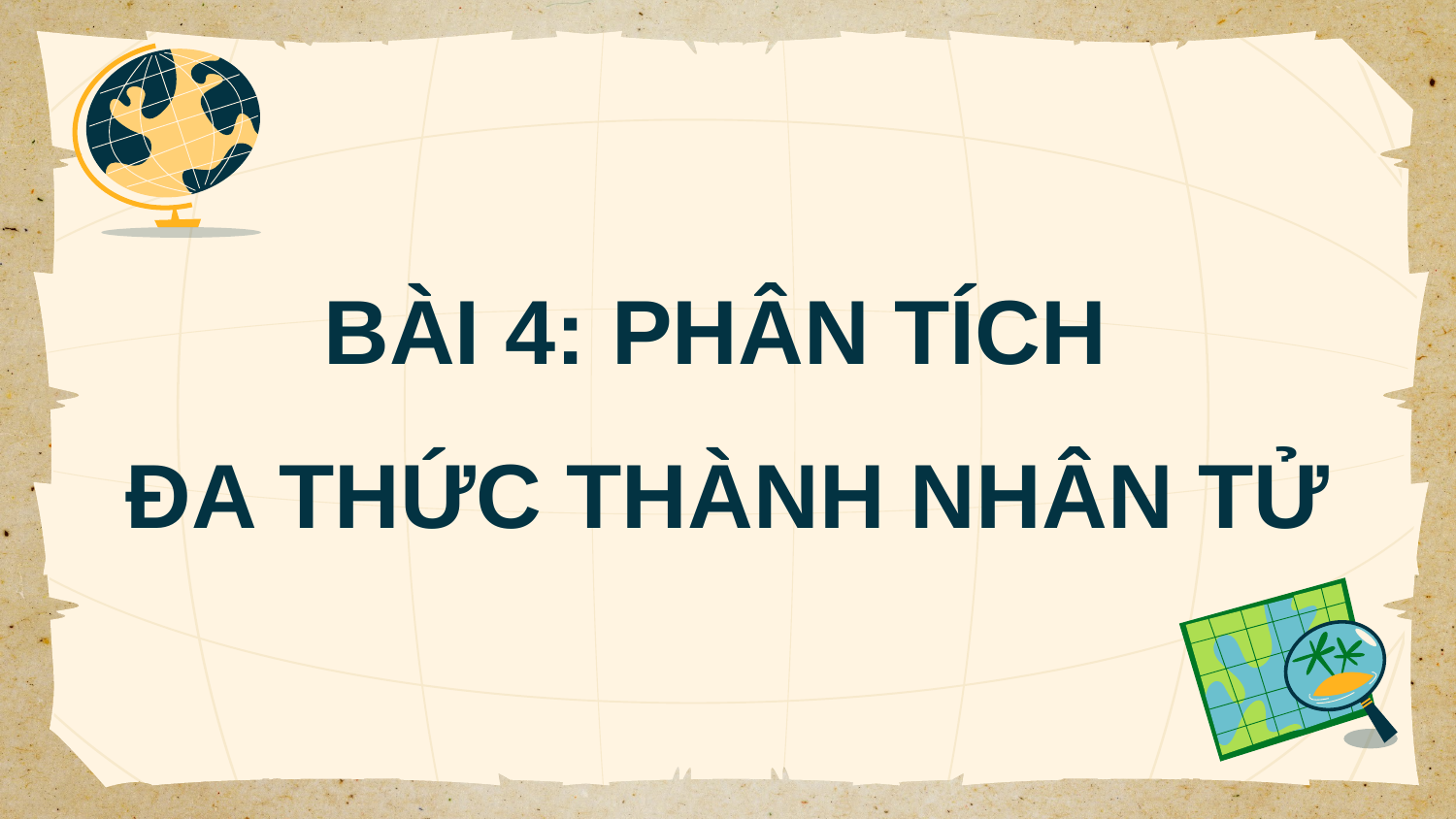

# BÀI 4: PHÂN TÍCH ĐA THỨC THÀNH NHÂN TỬ